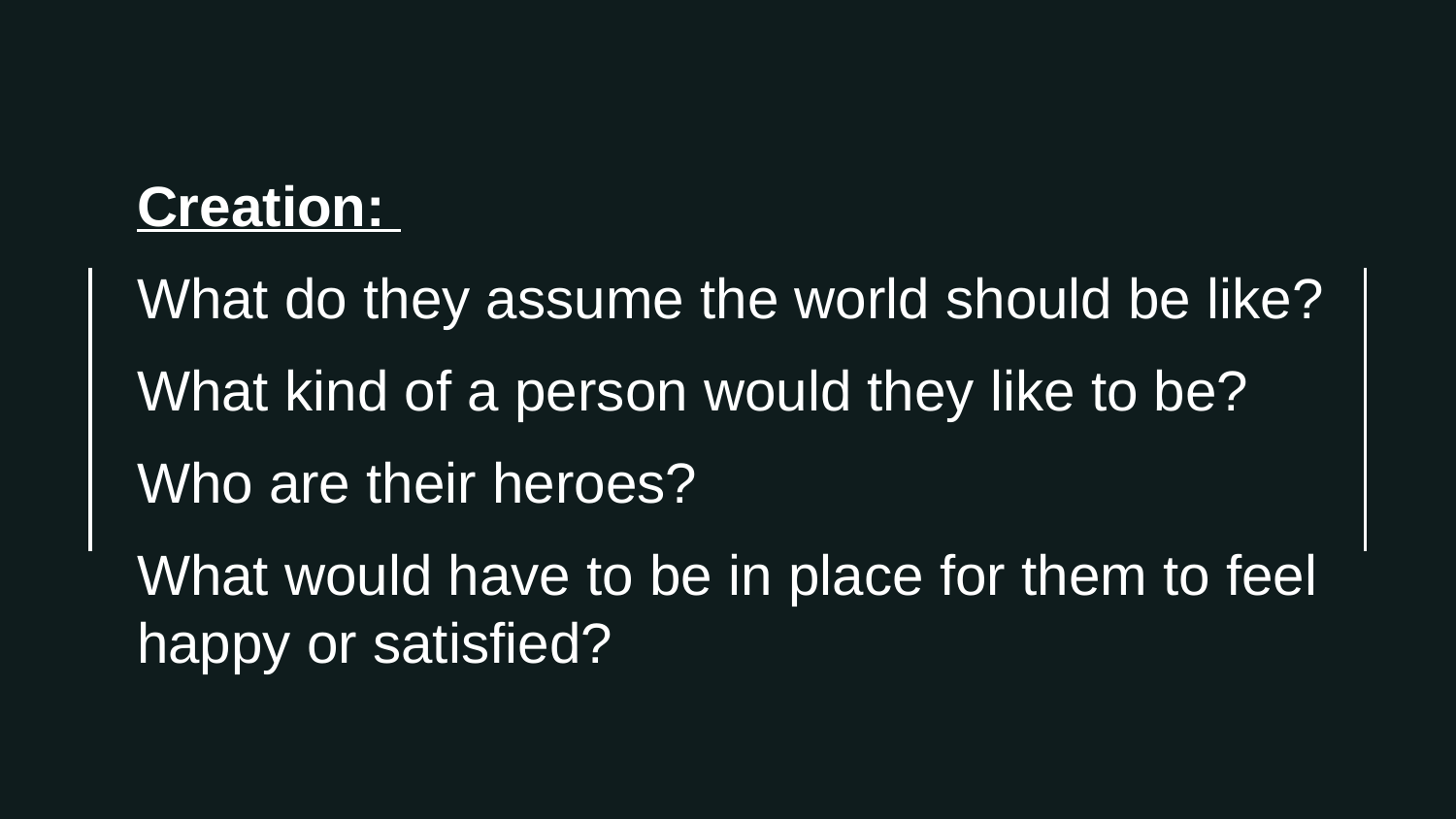

Creation:
What do they assume the world should be like?
What kind of a person would they like to be?
Who are their heroes?
What would have to be in place for them to feel happy or satisfied?